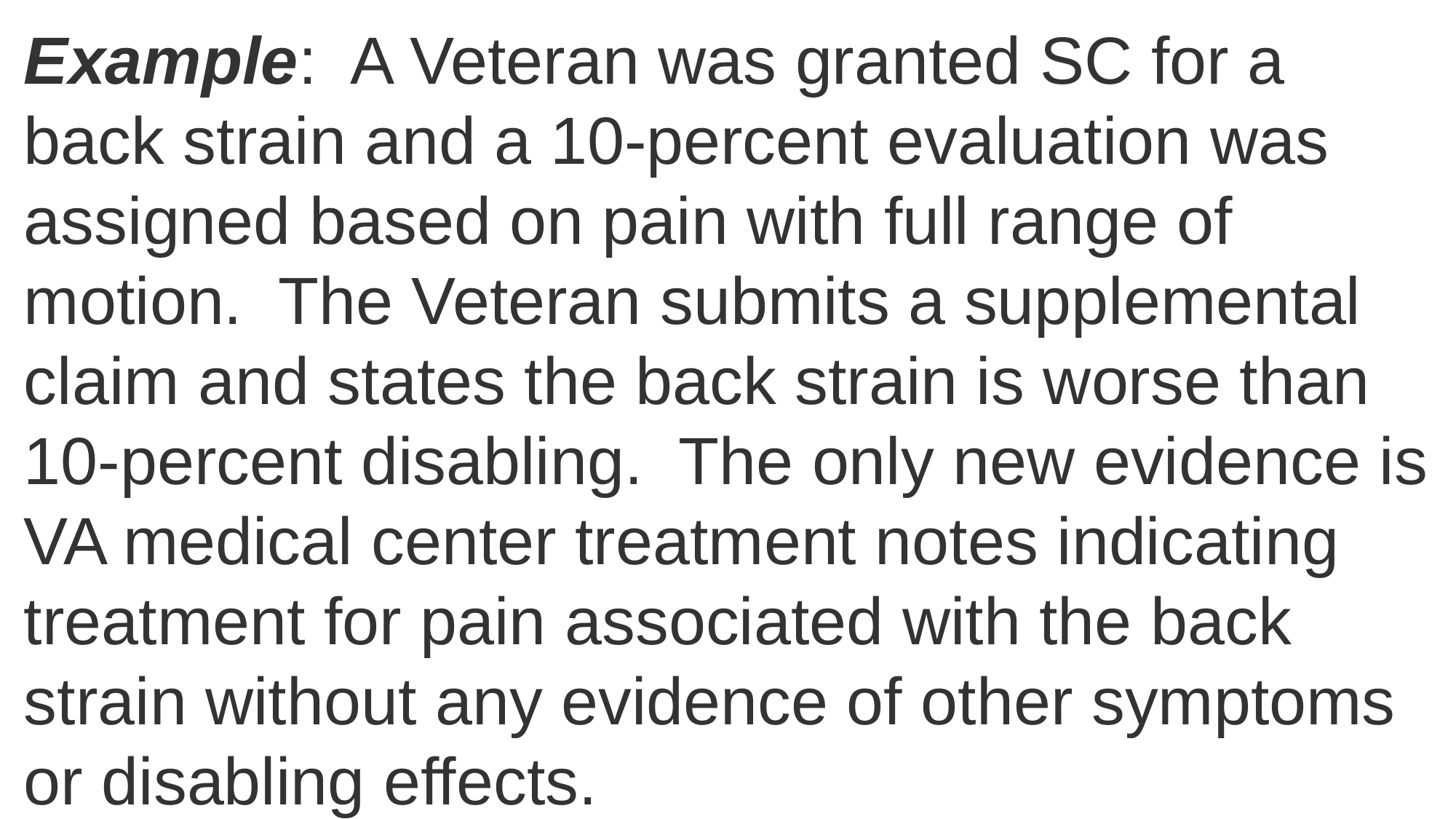

Example:  A Veteran was granted SC for a back strain and a 10-percent evaluation was assigned based on pain with full range of motion.  The Veteran submits a supplemental claim and states the back strain is worse than 10-percent disabling.  The only new evidence is VA medical center treatment notes indicating treatment for pain associated with the back strain without any evidence of other symptoms or disabling effects.